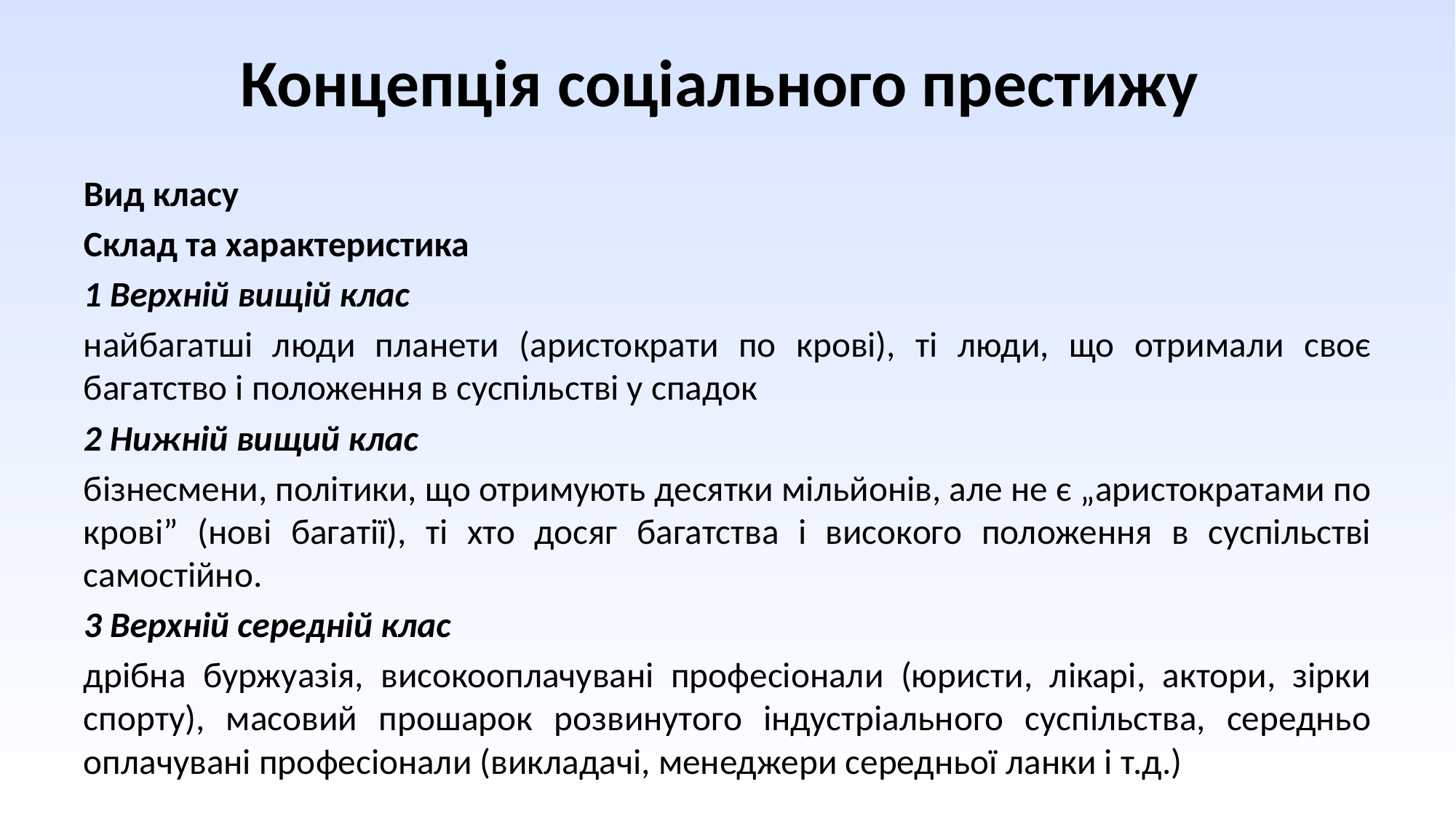

# Концепція соціального престижу

Вид класу
Склад та характеристика
1 Верхній вищій клас
найбагатші люди планети (аристократи по крові), ті люди, що отримали своє багатство і положення в суспільстві у спадок
2 Нижній вищий клас
бізнесмени, політики, що отримують десятки мільйонів, але не є „аристократами по крові” (нові багатії), ті хто досяг багатства і високого положення в суспільстві самостійно.
3 Верхній середній клас
дрібна буржуазія, високооплачувані професіонали (юристи, лікарі, актори, зірки спорту), масовий прошарок розвинутого індустріального суспільства, середньо оплачувані професіонали (викладачі, менеджери середньої ланки і т.д.)